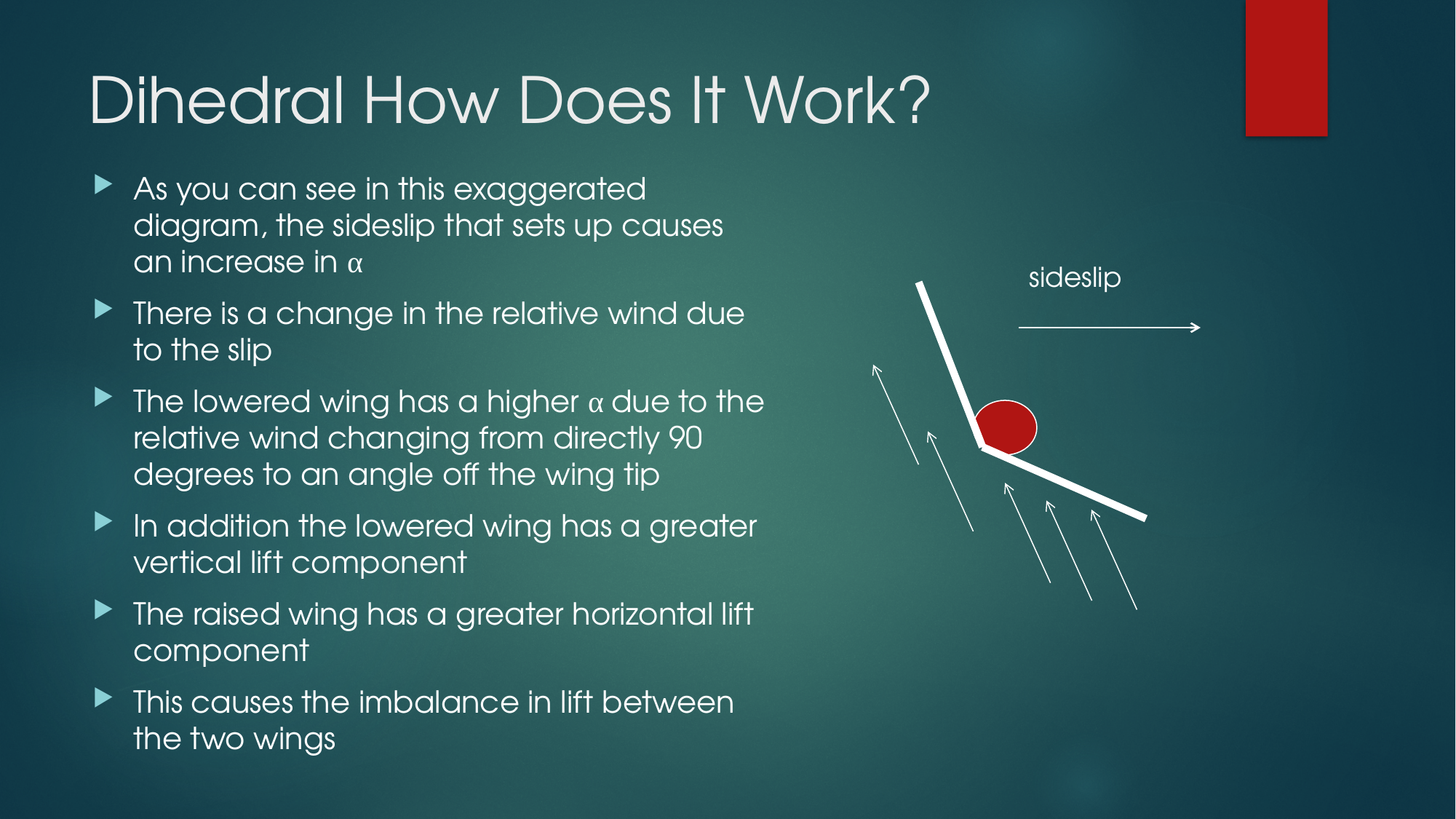

# Dihedral How Does It Work?
As you can see in this exaggerated diagram, the sideslip that sets up causes an increase in α
There is a change in the relative wind due to the slip
The lowered wing has a higher α due to the relative wind changing from directly 90 degrees to an angle off the wing tip
In addition the lowered wing has a greater vertical lift component
The raised wing has a greater horizontal lift component
This causes the imbalance in lift between the two wings
sideslip